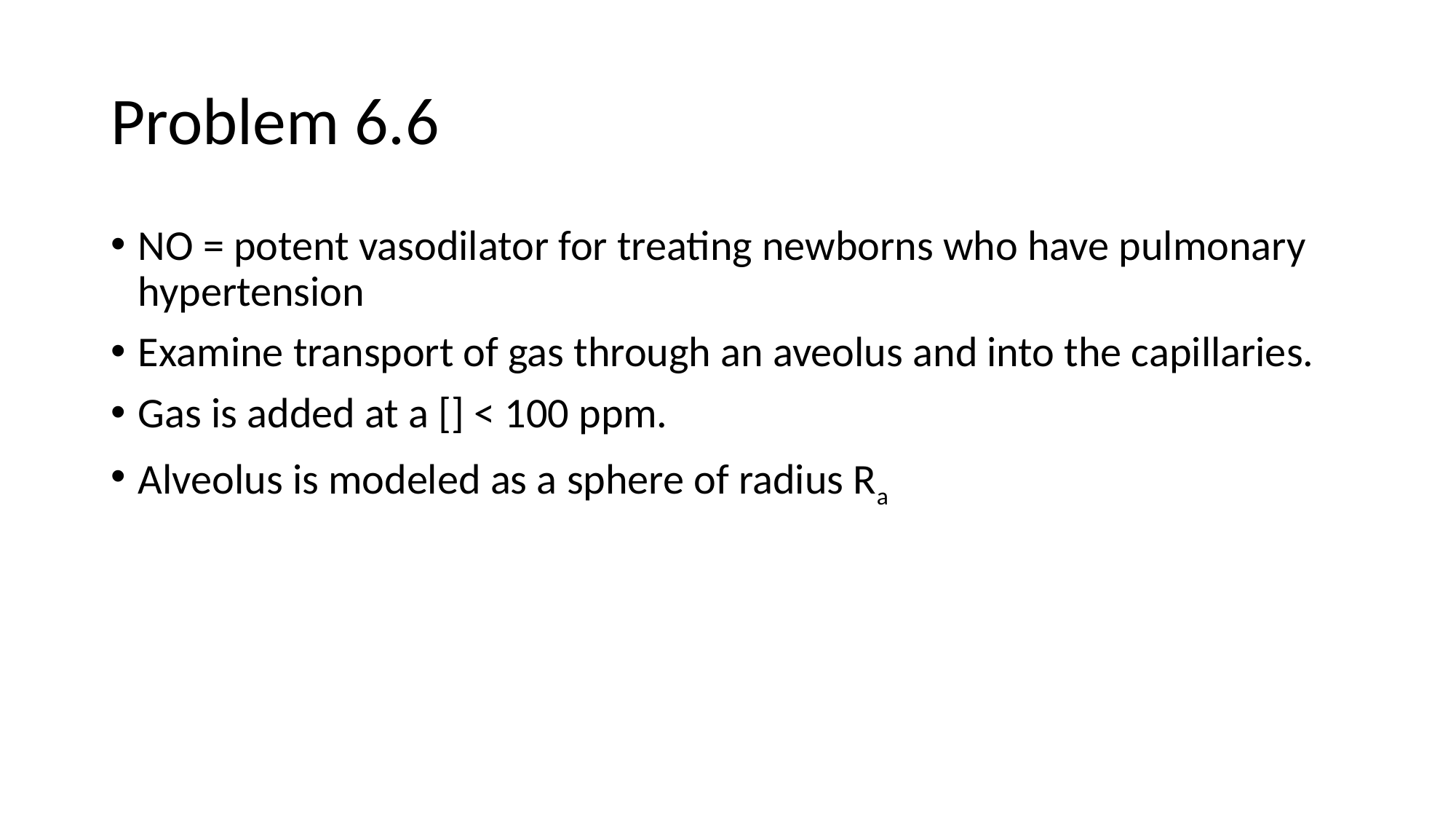

# Problem 6.6
NO = potent vasodilator for treating newborns who have pulmonary hypertension
Examine transport of gas through an aveolus and into the capillaries.
Gas is added at a [] < 100 ppm.
Alveolus is modeled as a sphere of radius Ra